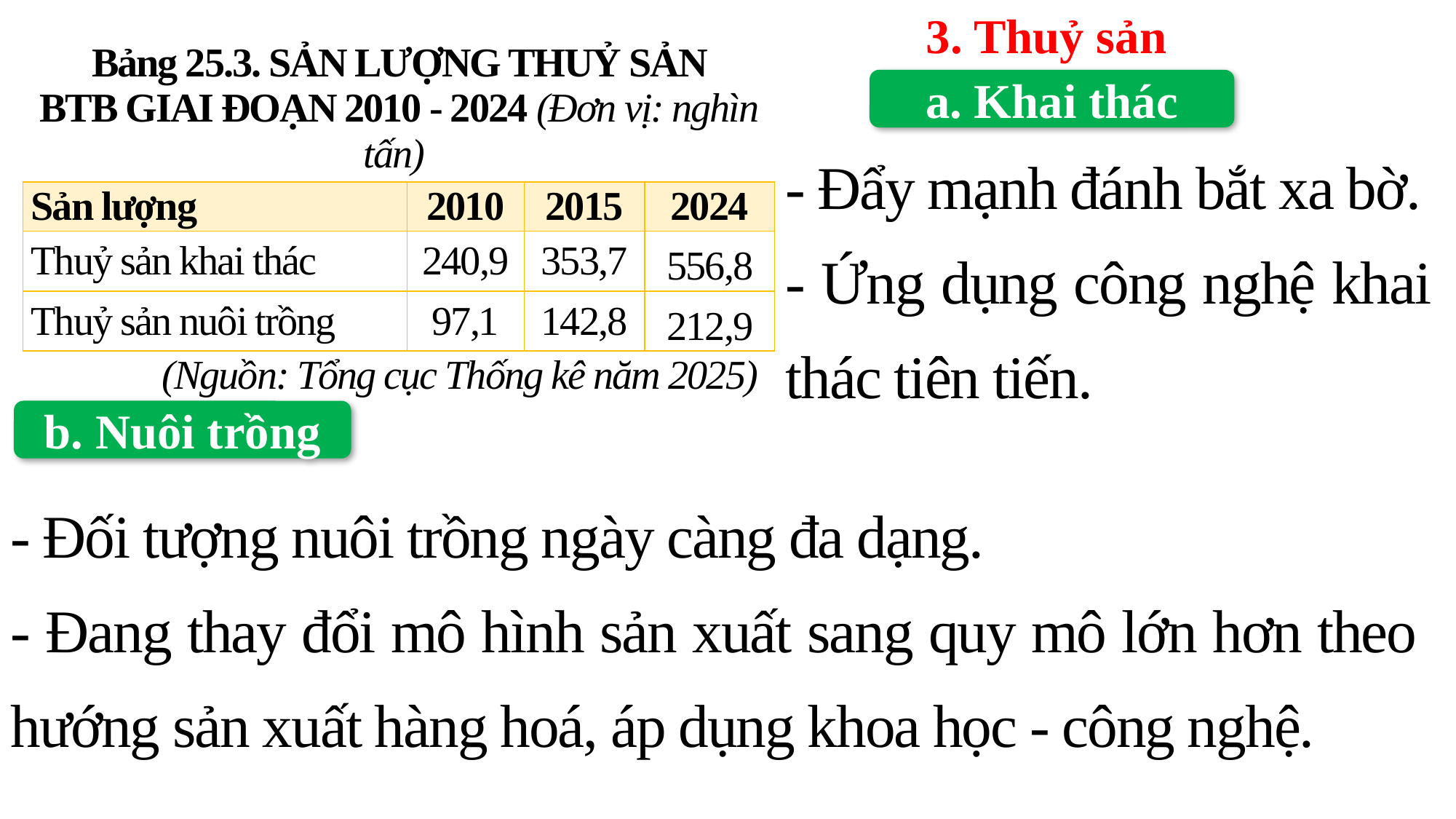

3. Thuỷ sản
| Bảng 25.3. SẢN LƯỢNG THUỶ SẢN BTB GIAI ĐOẠN 2010 - 2024 (Đơn vị: nghìn tấn) |  |  |  |
| --- | --- | --- | --- |
| Sản lượng | 2010 | 2015 | 2024 |
| Thuỷ sản khai thác | 240,9 | 353,7 | 556,8 |
| Thuỷ sản nuôi trồng | 97,1 | 142,8 | 212,9 |
| (Nguồn: Tổng cục Thống kê năm 2025) |  |  |  |
a. Khai thác
- Đẩy mạnh đánh bắt xa bờ.
- Ứng dụng công nghệ khai thác tiên tiến.
b. Nuôi trồng
- Đối tượng nuôi trồng ngày càng đa dạng.
- Đang thay đổi mô hình sản xuất sang quy mô lớn hơn theo hướng sản xuất hàng hoá, áp dụng khoa học - công nghệ.